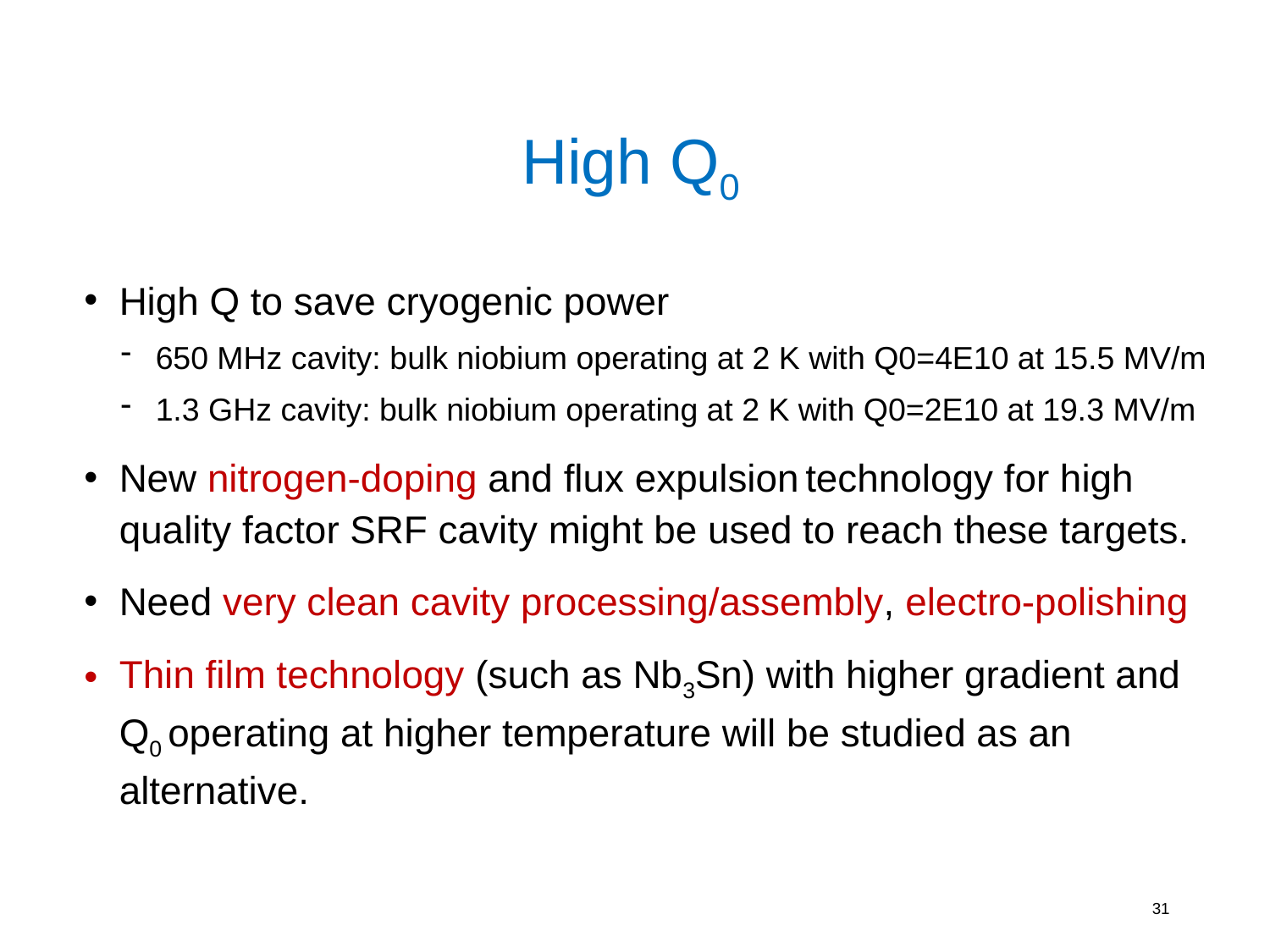

# High Q0
High Q to save cryogenic power
650 MHz cavity: bulk niobium operating at 2 K with Q0=4E10 at 15.5 MV/m
1.3 GHz cavity: bulk niobium operating at 2 K with Q0=2E10 at 19.3 MV/m
New nitrogen-doping and flux expulsion technology for high quality factor SRF cavity might be used to reach these targets.
Need very clean cavity processing/assembly, electro-polishing
Thin film technology (such as Nb3Sn) with higher gradient and Q0 operating at higher temperature will be studied as an alternative.

31